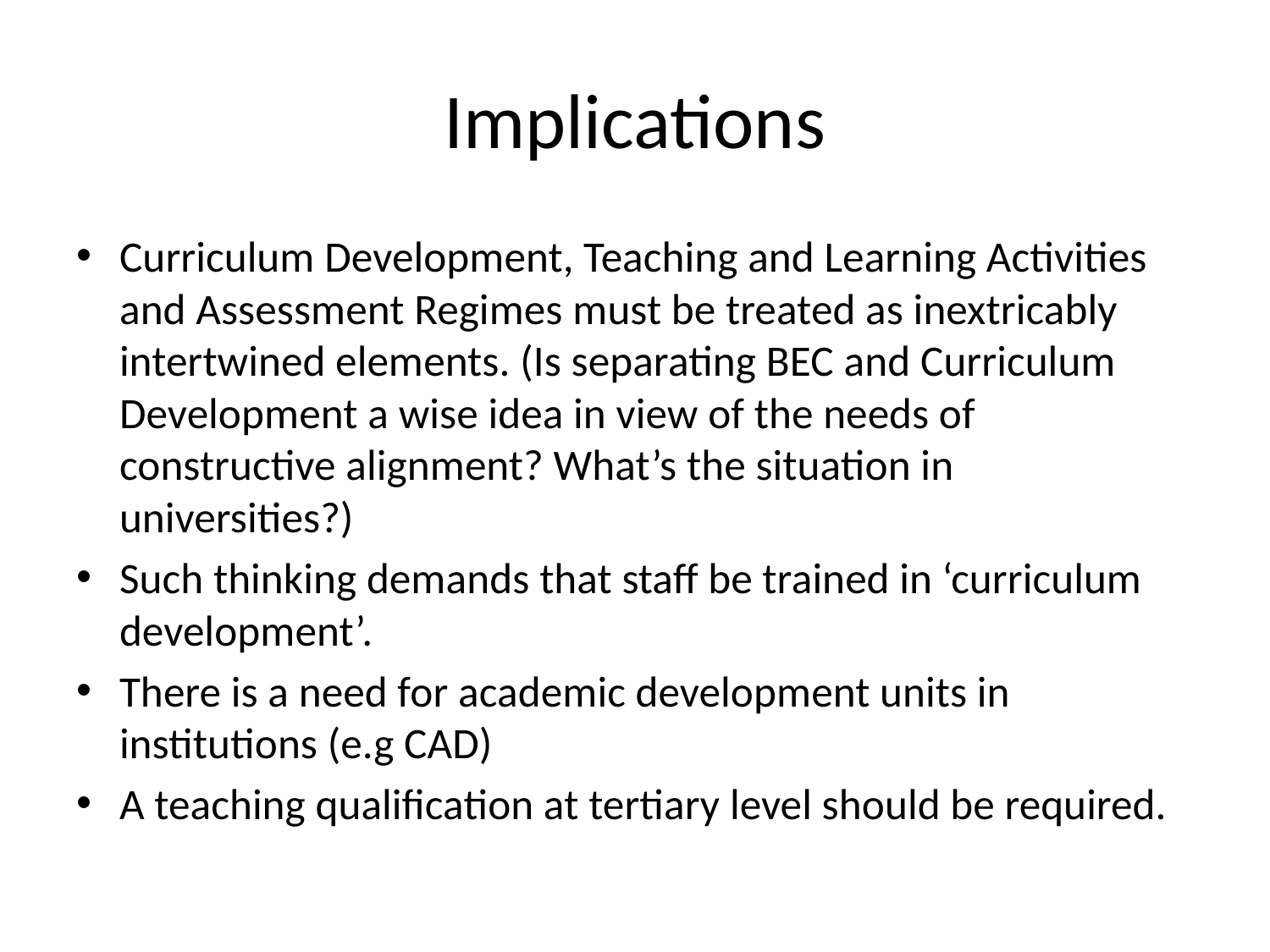

# Implications
Curriculum Development, Teaching and Learning Activities and Assessment Regimes must be treated as inextricably intertwined elements. (Is separating BEC and Curriculum Development a wise idea in view of the needs of constructive alignment? What’s the situation in universities?)
Such thinking demands that staff be trained in ‘curriculum development’.
There is a need for academic development units in institutions (e.g CAD)
A teaching qualification at tertiary level should be required.